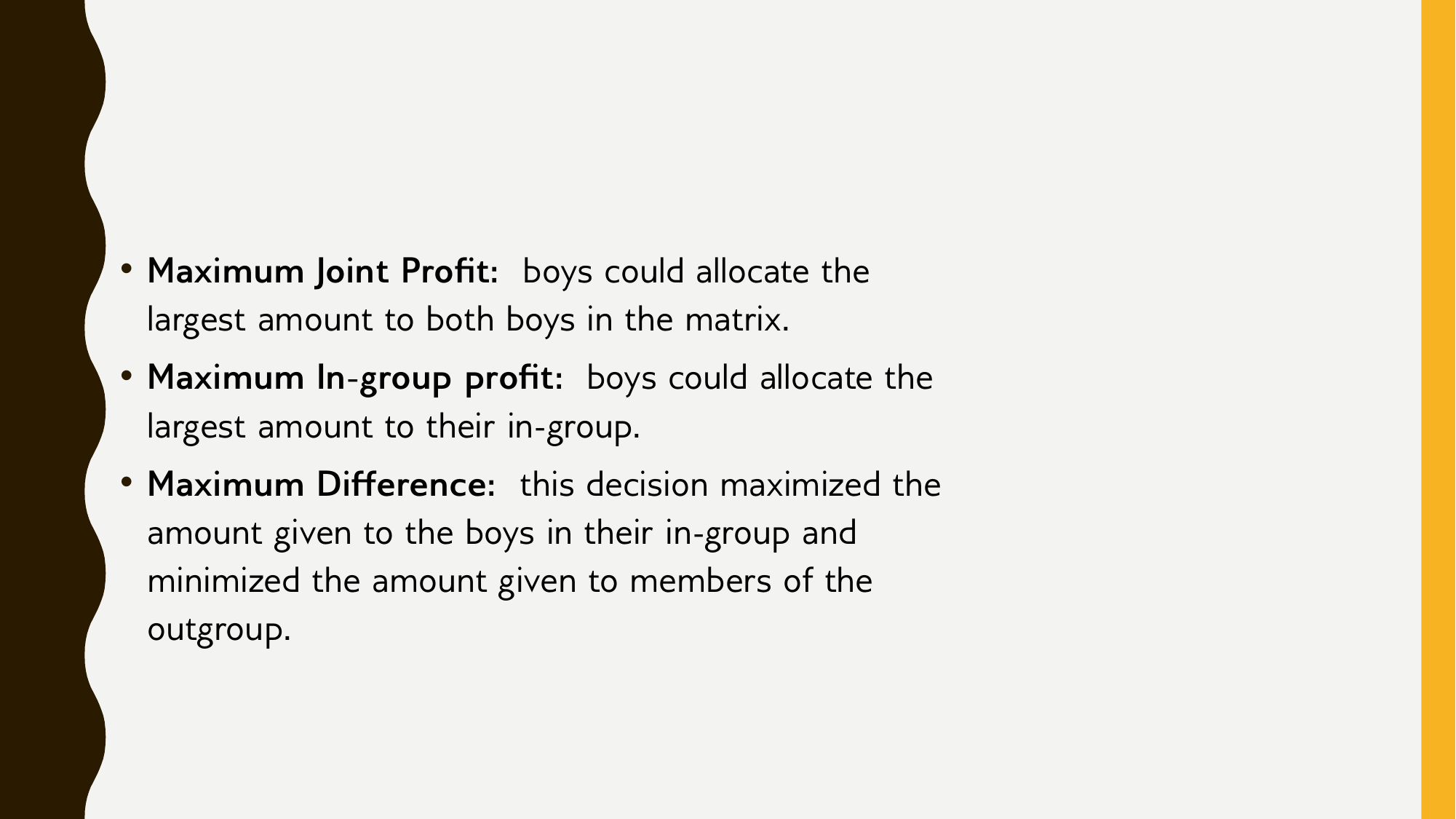

#
Maximum Joint Profit:  boys could allocate the largest amount to both boys in the matrix.
Maximum In-group profit:  boys could allocate the largest amount to their in-group.
Maximum Difference:  this decision maximized the amount given to the boys in their in-group and minimized the amount given to members of the outgroup.